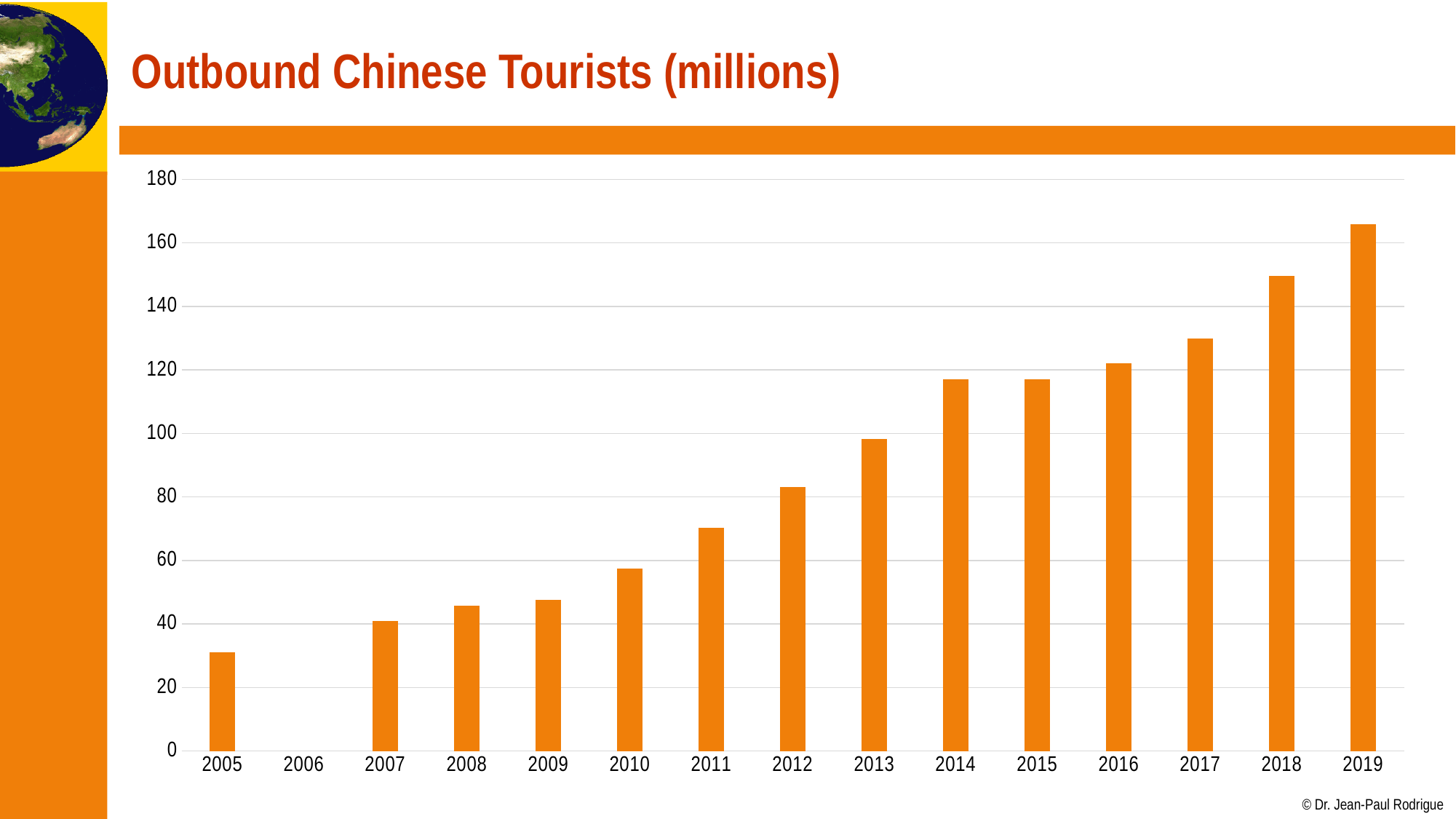

# Outbound Chinese Tourists (millions)

### Chart

| Category | Series 1 |
|---|---|
| 2005 | 31.0 |
| 2006 | None |
| 2007 | 40.954 |
| 2008 | 45.8444 |
| 2009 | 47.7 |
| 2010 | 57.3865 |
| 2011 | 70.25 |
| 2012 | 83.1827 |
| 2013 | 98.19 |
| 2014 | 117.0 |
| 2015 | 117.0 |
| 2016 | 122.0 |
| 2017 | 130.0 |
| 2018 | 149.72 |
| 2019 | 166.0 |